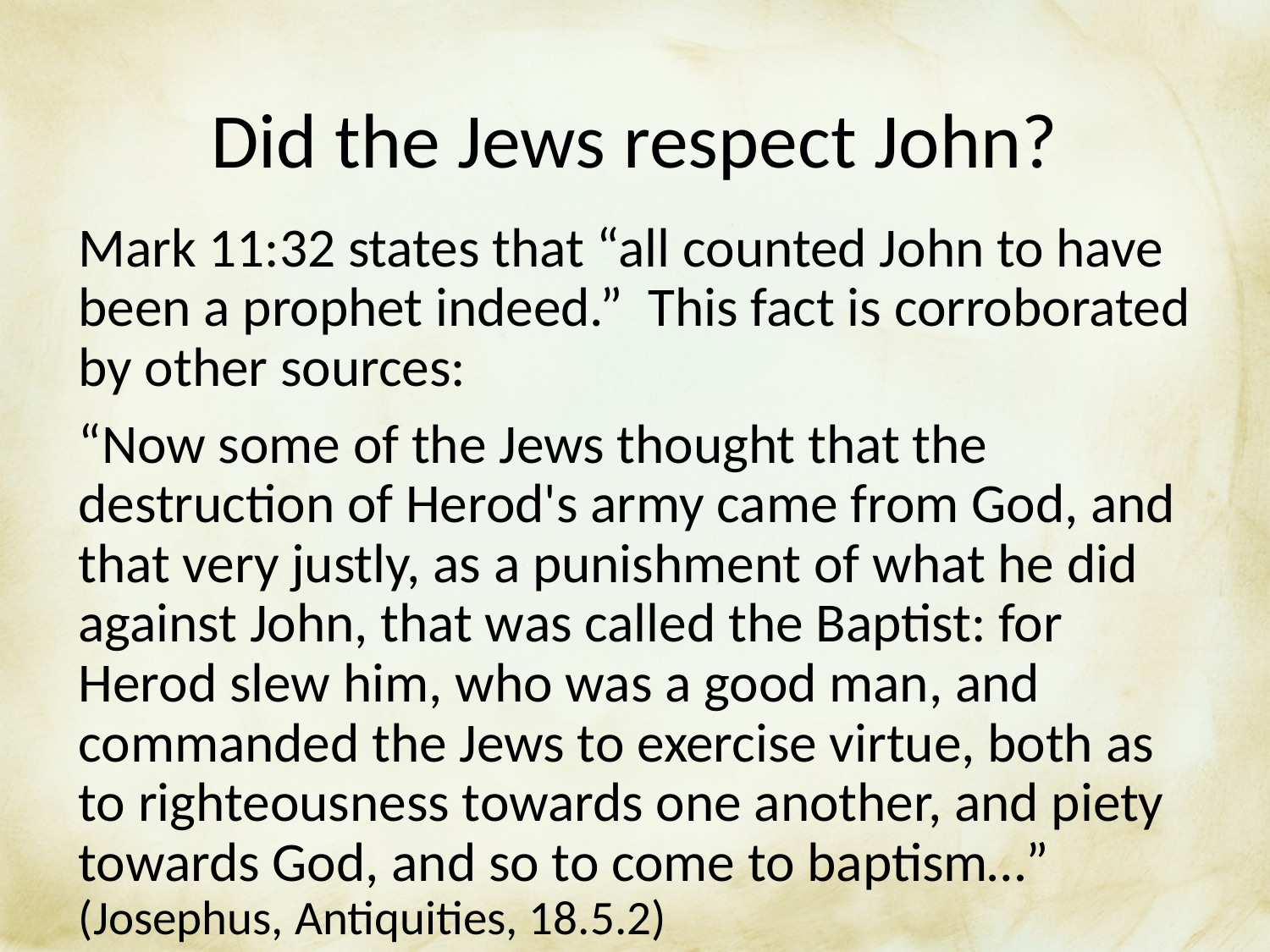

# Did the Jews respect John?
Mark 11:32 states that “all counted John to have been a prophet indeed.”  This fact is corroborated by other sources:
“Now some of the Jews thought that the destruction of Herod's army came from God, and that very justly, as a punishment of what he did against John, that was called the Baptist: for Herod slew him, who was a good man, and commanded the Jews to exercise virtue, both as to righteousness towards one another, and piety towards God, and so to come to baptism…” (Josephus, Antiquities, 18.5.2)